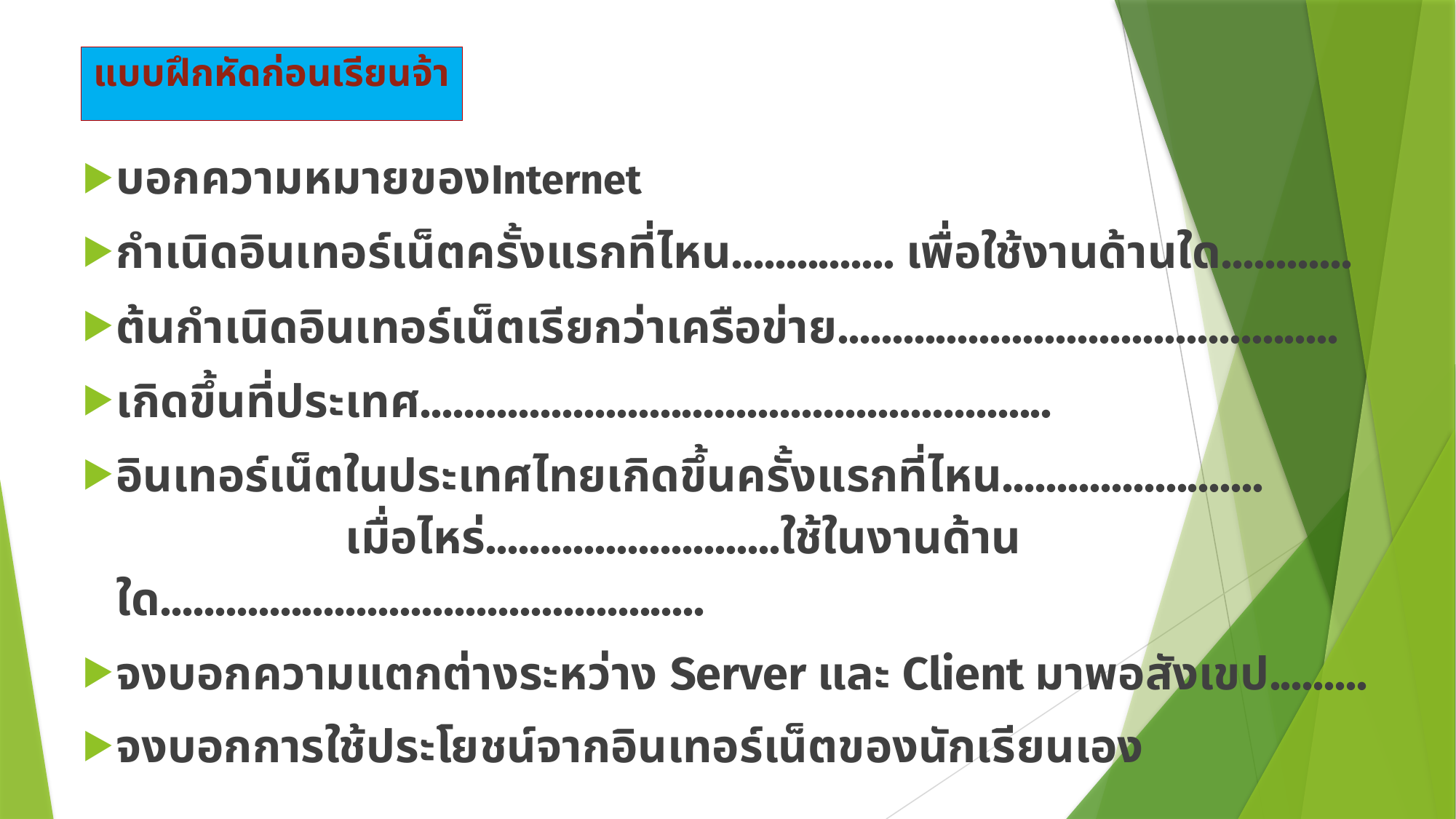

# แบบฝึกหัดก่อนเรียนจ้า
บอกความหมายของInternet
กำเนิดอินเทอร์เน็ตครั้งแรกที่ไหน............... เพื่อใช้งานด้านใด............
ต้นกำเนิดอินเทอร์เน็ตเรียกว่าเครือข่าย..............................................
เกิดขึ้นที่ประเทศ..........................................................
อินเทอร์เน็ตในประเทศไทยเกิดขึ้นครั้งแรกที่ไหน........................                                เมื่อไหร่...........................ใช้ในงานด้านใด..................................................
จงบอกความแตกต่างระหว่าง Server และ Client มาพอสังเขป.........
จงบอกการใช้ประโยชน์จากอินเทอร์เน็ตของนักเรียนเอง